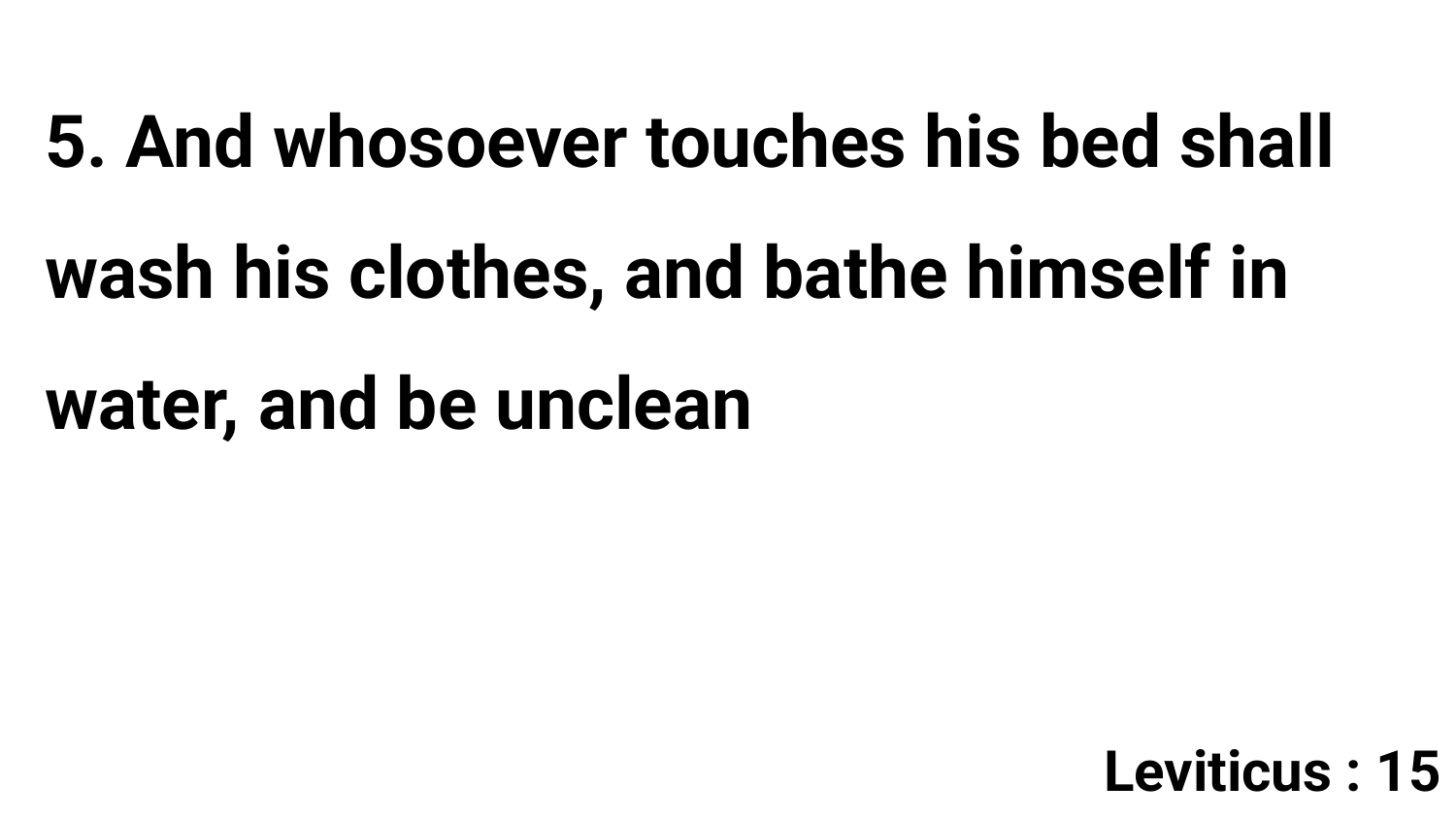

5. And whosoever touches his bed shall wash his clothes, and bathe himself in water, and be unclean
Leviticus : 15